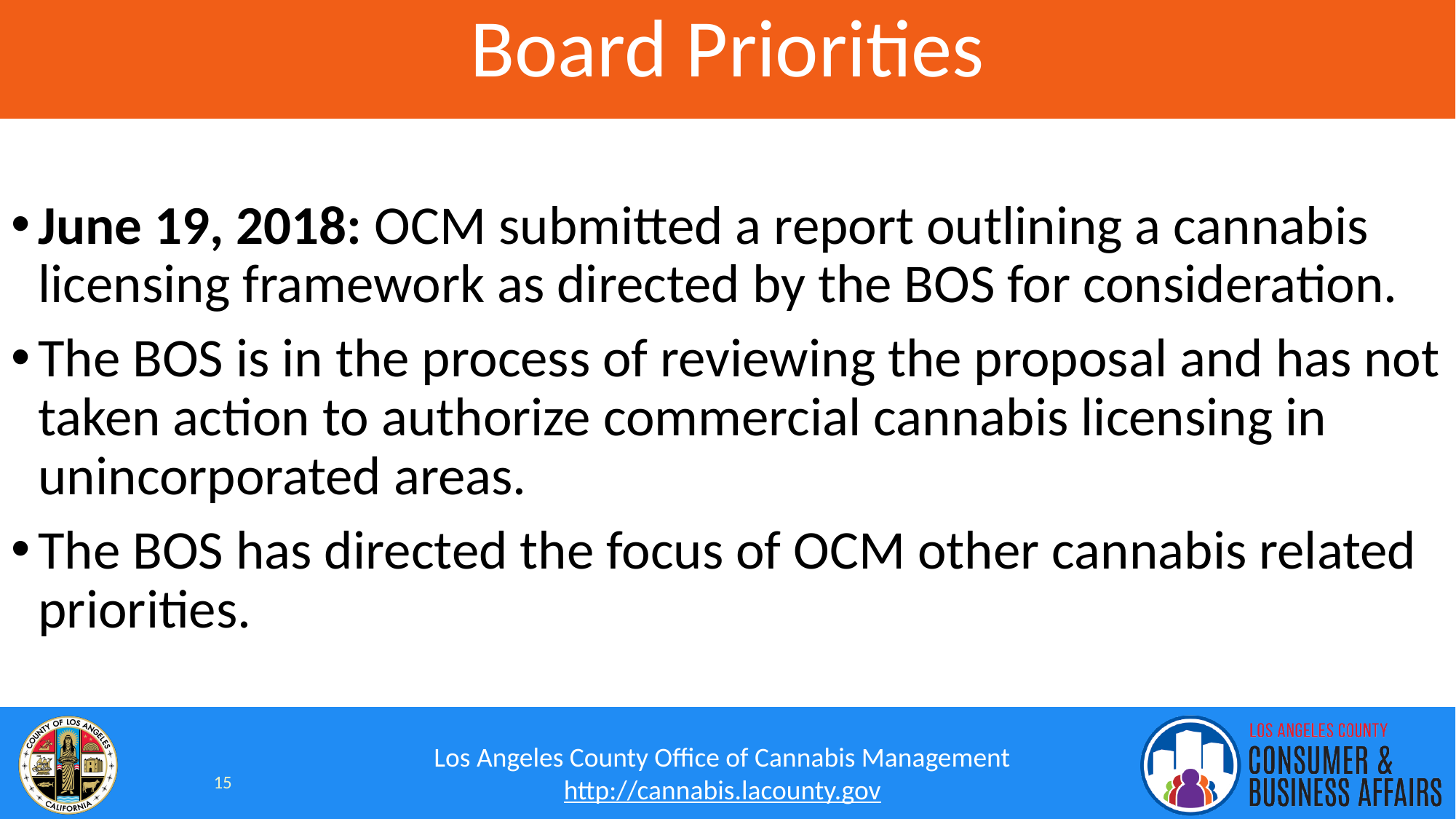

# Board Priorities
June 19, 2018: OCM submitted a report outlining a cannabis licensing framework as directed by the BOS for consideration.
The BOS is in the process of reviewing the proposal and has not taken action to authorize commercial cannabis licensing in unincorporated areas.
The BOS has directed the focus of OCM other cannabis related priorities.
15